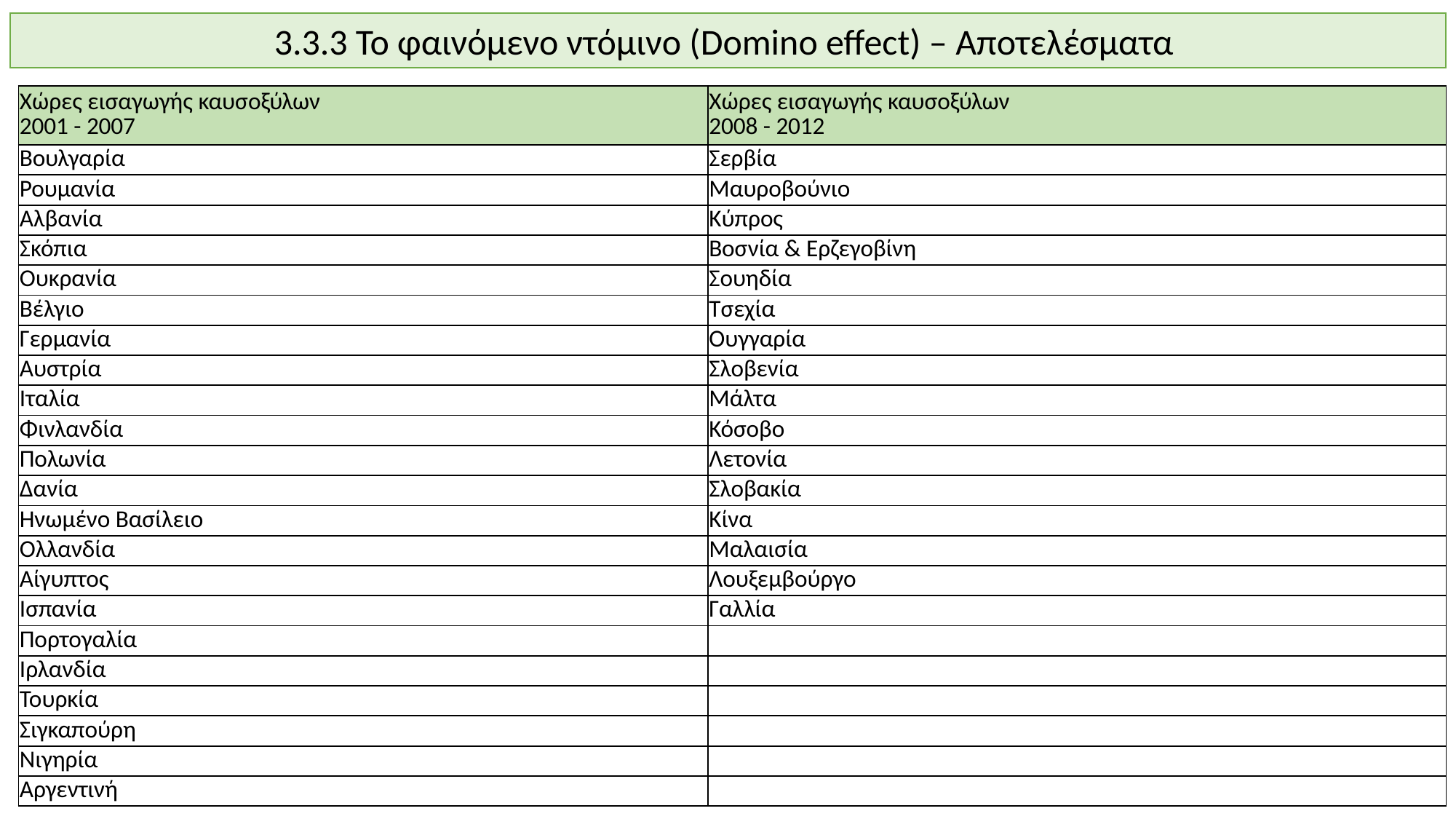

3.3.3 Το φαινόμενο ντόμινο (Domino effect) – Αποτελέσματα
| Χώρες εισαγωγής καυσοξύλων 2001 - 2007 | Χώρες εισαγωγής καυσοξύλων 2008 - 2012 |
| --- | --- |
| Βουλγαρία | Σερβία |
| Ρουμανία | Μαυροβούνιο |
| Αλβανία | Κύπρος |
| Σκόπια | Βοσνία & Ερζεγοβίνη |
| Ουκρανία | Σουηδία |
| Βέλγιο | Τσεχία |
| Γερμανία | Ουγγαρία |
| Αυστρία | Σλοβενία |
| Ιταλία | Μάλτα |
| Φινλανδία | Κόσοβο |
| Πολωνία | Λετονία |
| Δανία | Σλοβακία |
| Ηνωμένο Βασίλειο | Κίνα |
| Ολλανδία | Μαλαισία |
| Αίγυπτος | Λουξεμβούργο |
| Ισπανία | Γαλλία |
| Πορτογαλία |  |
| Ιρλανδία |  |
| Τουρκία |  |
| Σιγκαπούρη |  |
| Νιγηρία |  |
| Αργεντινή |  |